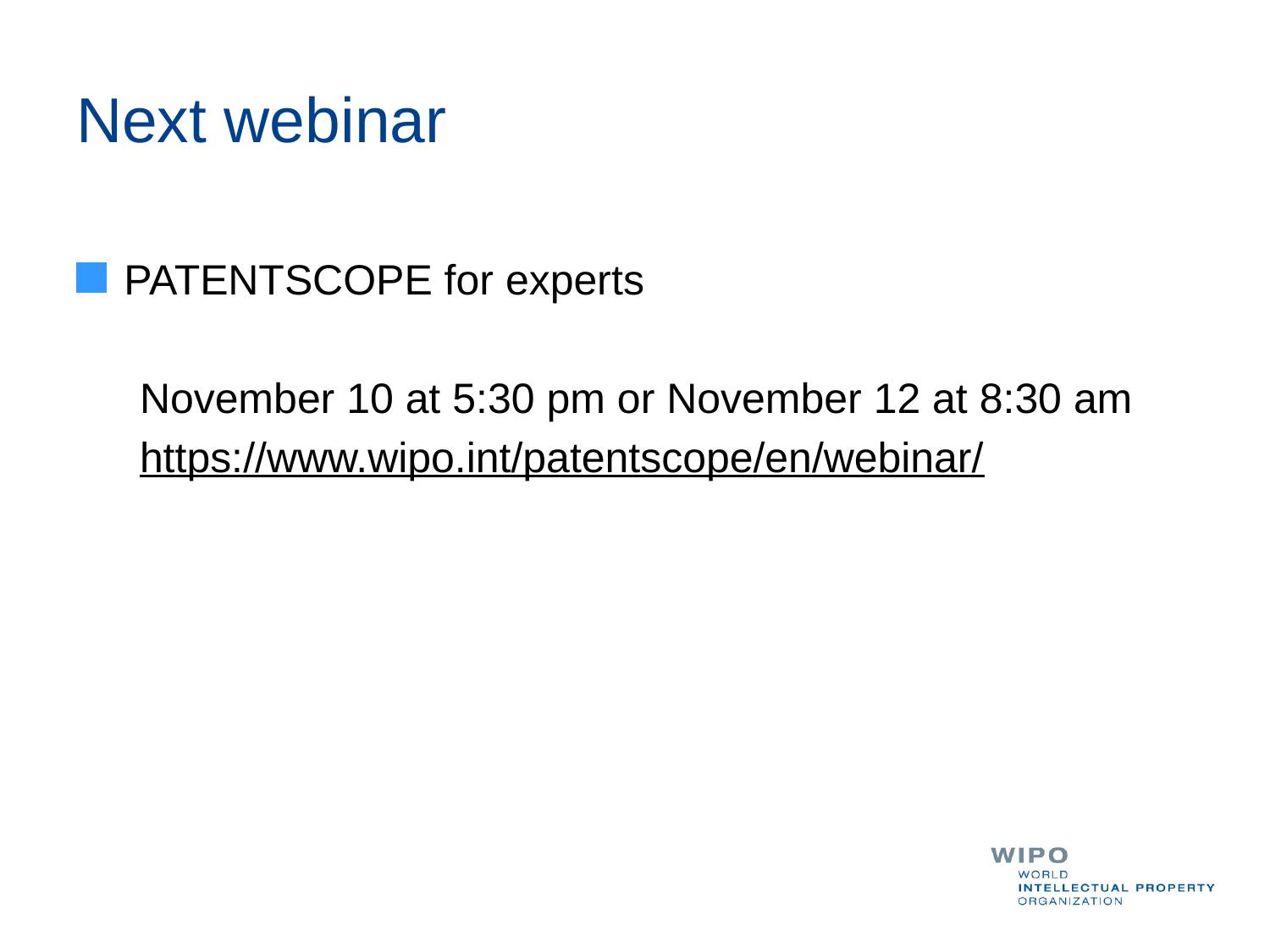

# Next webinar
PATENTSCOPE for experts

November 10 at 5:30 pm or November 12 at 8:30 am
https://www.wipo.int/patentscope/en/webinar/